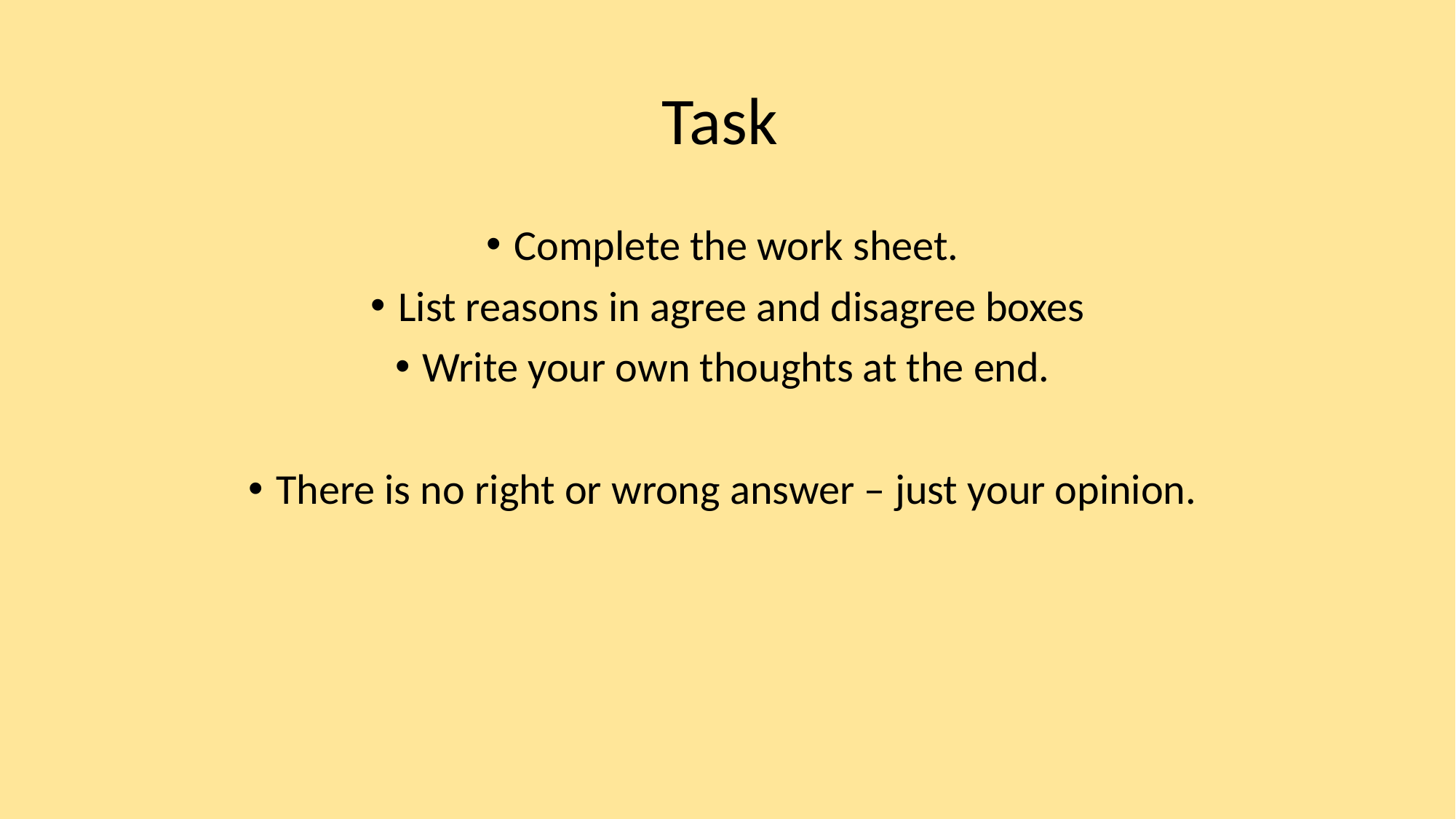

# Task
Complete the work sheet.
List reasons in agree and disagree boxes
Write your own thoughts at the end.

There is no right or wrong answer – just your opinion.